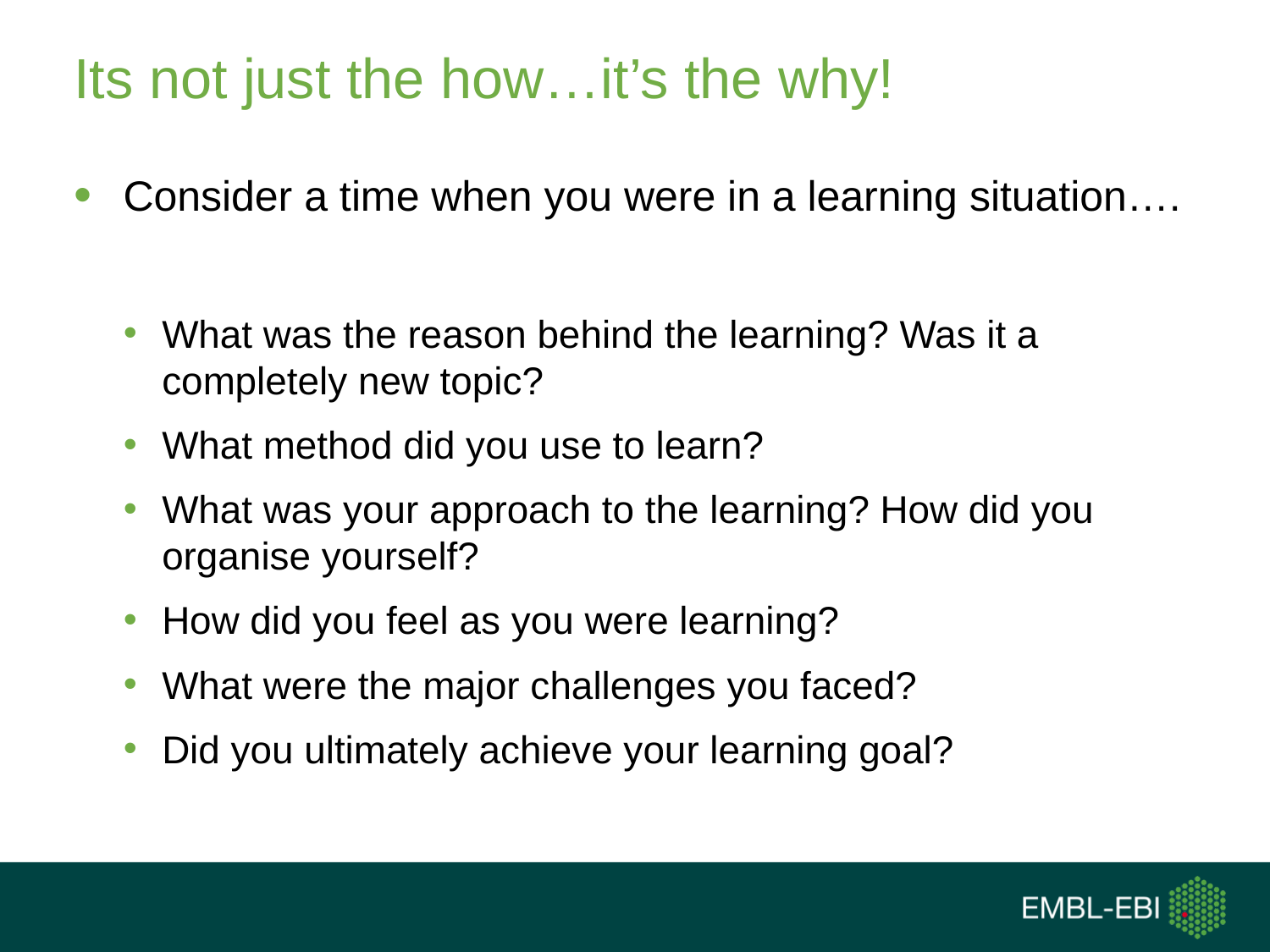

# Its not just the how…it’s the why!
Consider a time when you were in a learning situation….

What was the reason behind the learning? Was it a completely new topic?
What method did you use to learn?
What was your approach to the learning? How did you organise yourself?
How did you feel as you were learning?
What were the major challenges you faced?
Did you ultimately achieve your learning goal?